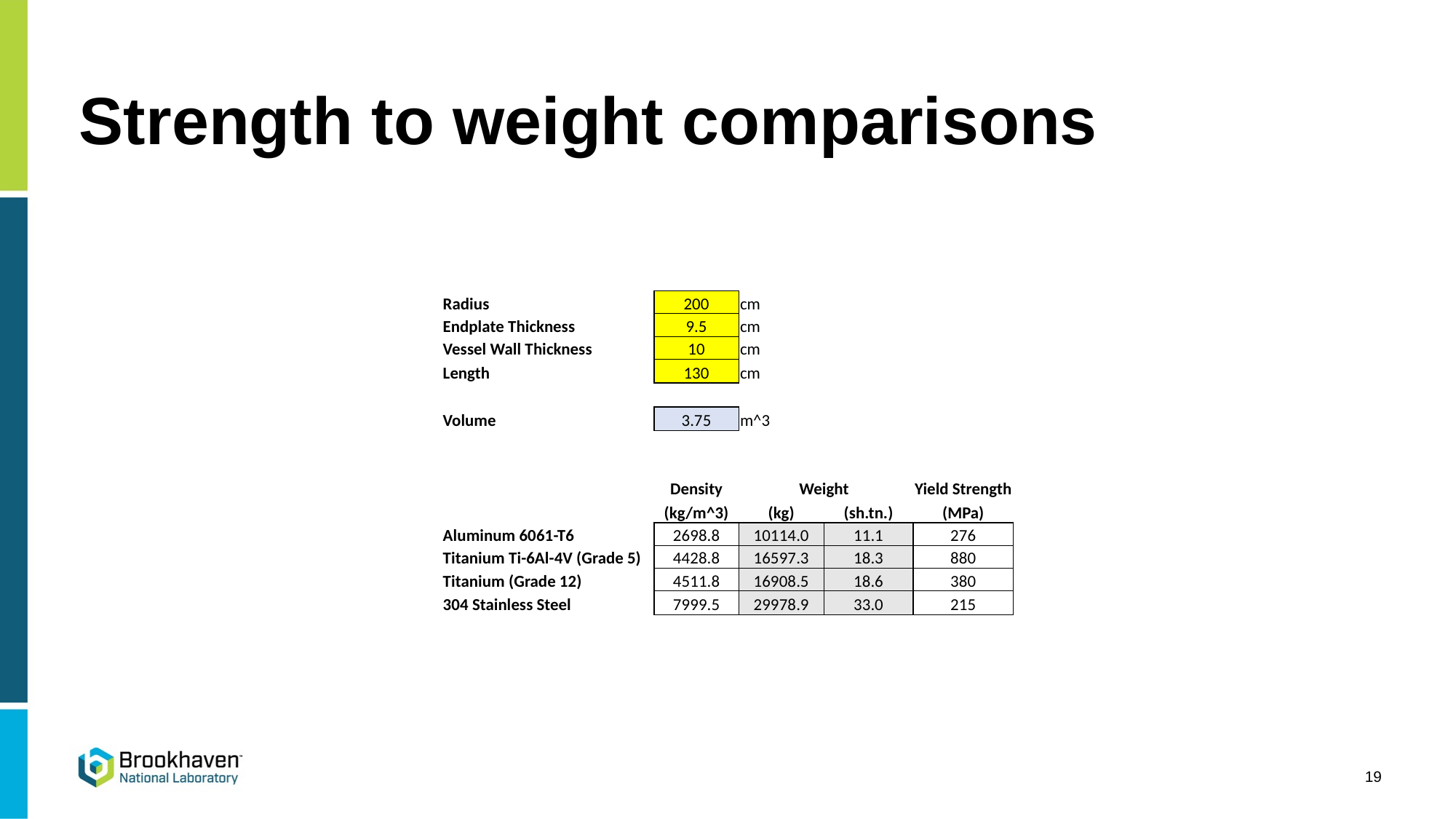

# Strength to weight comparisons
| Radius | 200 | cm |  |  |
| --- | --- | --- | --- | --- |
| Endplate Thickness | 9.5 | cm |  |  |
| Vessel Wall Thickness | 10 | cm |  |  |
| Length | 130 | cm |  |  |
|  |  |  |  |  |
| Volume | 3.75 | m^3 |  |  |
|  |  |  |  |  |
|  | Density | Weight |  | Yield Strength |
|  | (kg/m^3) | (kg) | (sh.tn.) | (MPa) |
| Aluminum 6061-T6 | 2698.8 | 10114.0 | 11.1 | 276 |
| Titanium Ti-6Al-4V (Grade 5) | 4428.8 | 16597.3 | 18.3 | 880 |
| Titanium (Grade 12) | 4511.8 | 16908.5 | 18.6 | 380 |
| 304 Stainless Steel | 7999.5 | 29978.9 | 33.0 | 215 |
19